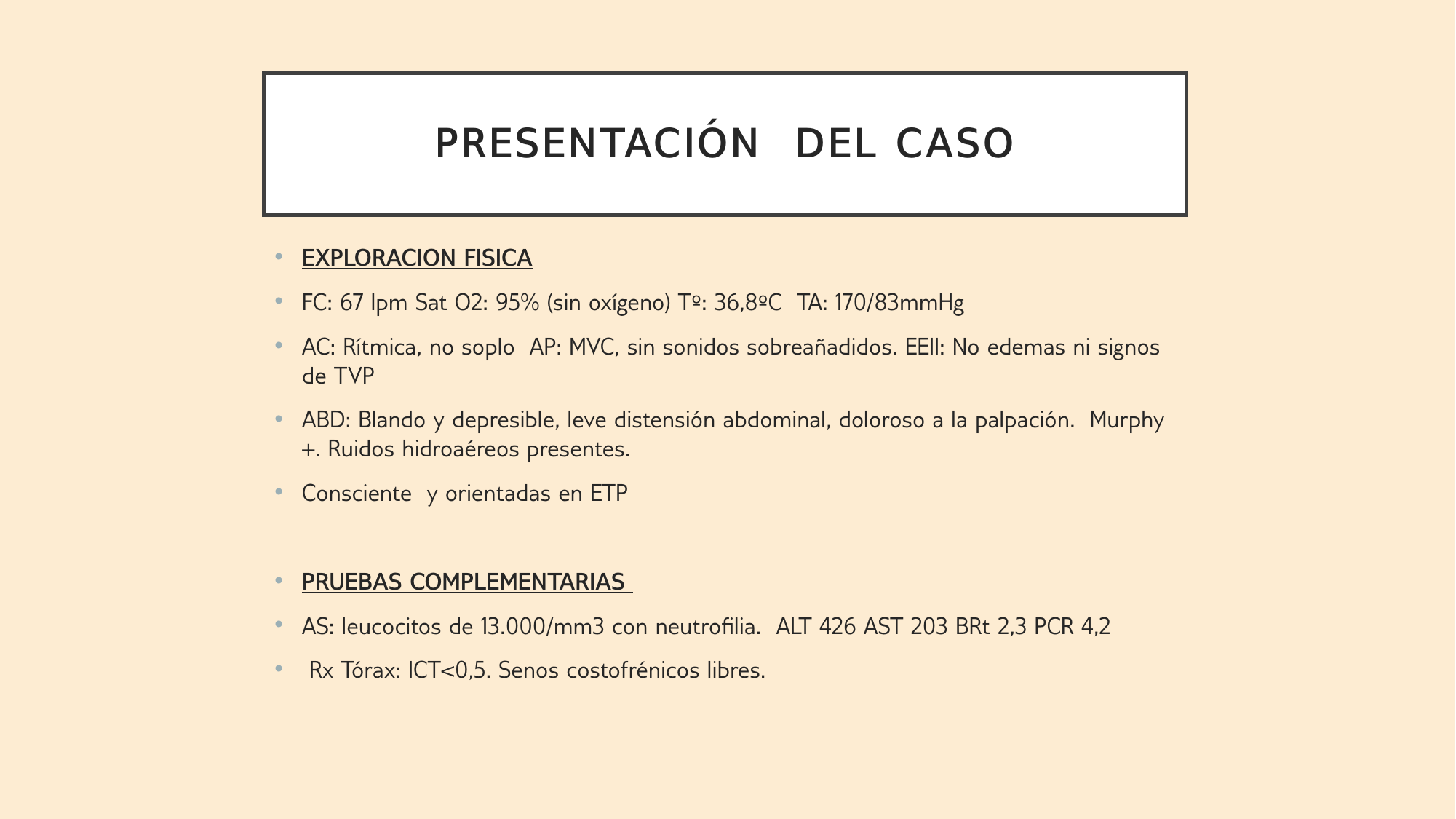

# Presentación  del caso
EXPLORACION FISICA
FC: 67 lpm Sat O2: 95% (sin oxígeno) Tº: 36,8ºC  TA: 170/83mmHg
AC: Rítmica, no soplo  AP: MVC, sin sonidos sobreañadidos. EEII: No edemas ni signos de TVP
ABD: Blando y depresible, leve distensión abdominal, doloroso a la palpación.  Murphy +. Ruidos hidroaéreos presentes.
Consciente  y orientadas en ETP

PRUEBAS COMPLEMENTARIAS
AS: leucocitos de 13.000/mm3 con neutrofilia.  ALT 426 AST 203 BRt 2,3 PCR 4,2
 Rx Tórax: ICT<0,5. Senos costofrénicos libres.